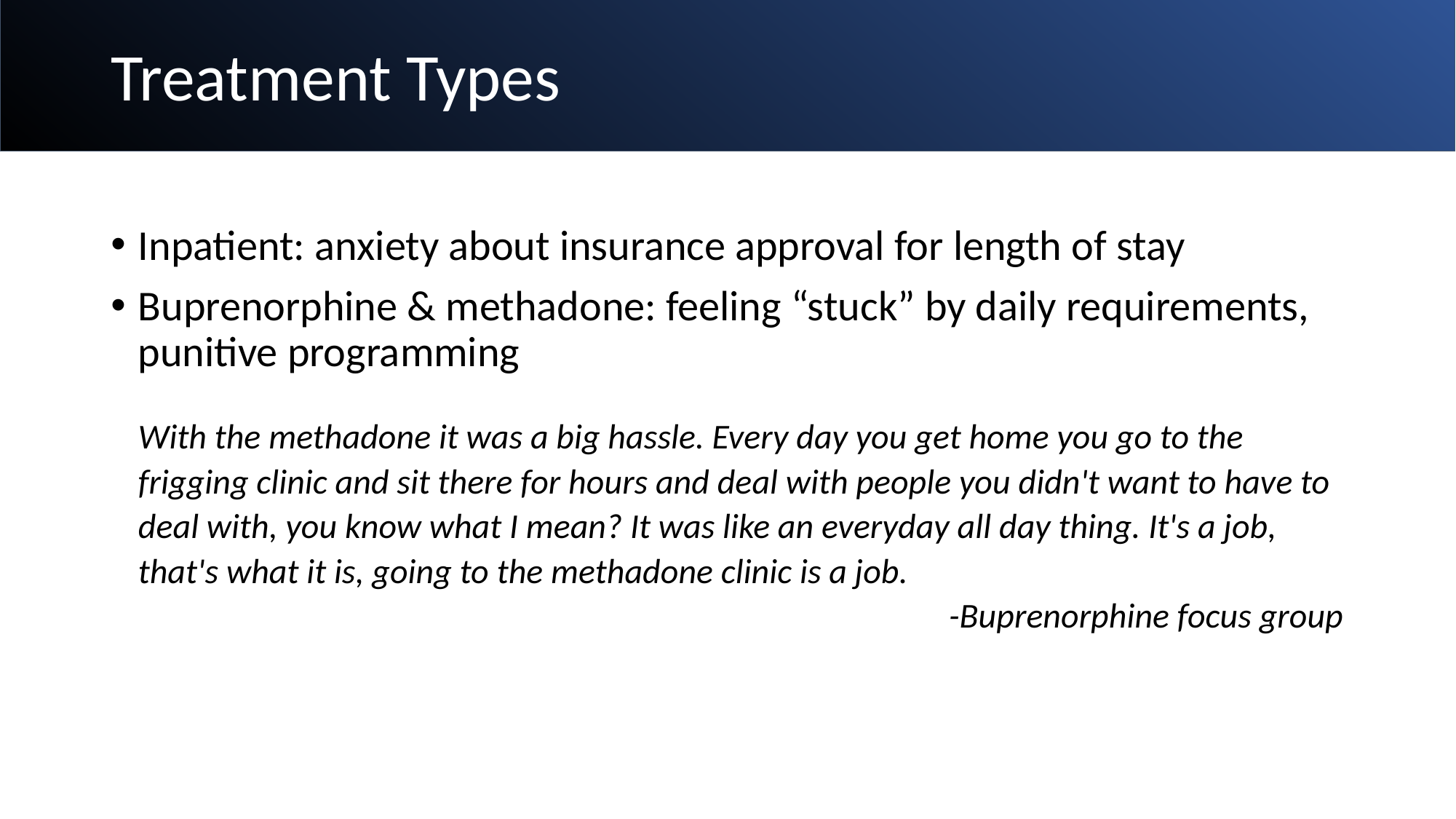

# Treatment Types

Inpatient: anxiety about insurance approval for length of stay
Buprenorphine & methadone: feeling “stuck” by daily requirements, punitive programming

With the methadone it was a big hassle. Every day you get home you go to the frigging clinic and sit there for hours and deal with people you didn't want to have to deal with, you know what I mean? It was like an everyday all day thing. It's a job, that's what it is, going to the methadone clinic is a job.
-Buprenorphine focus group